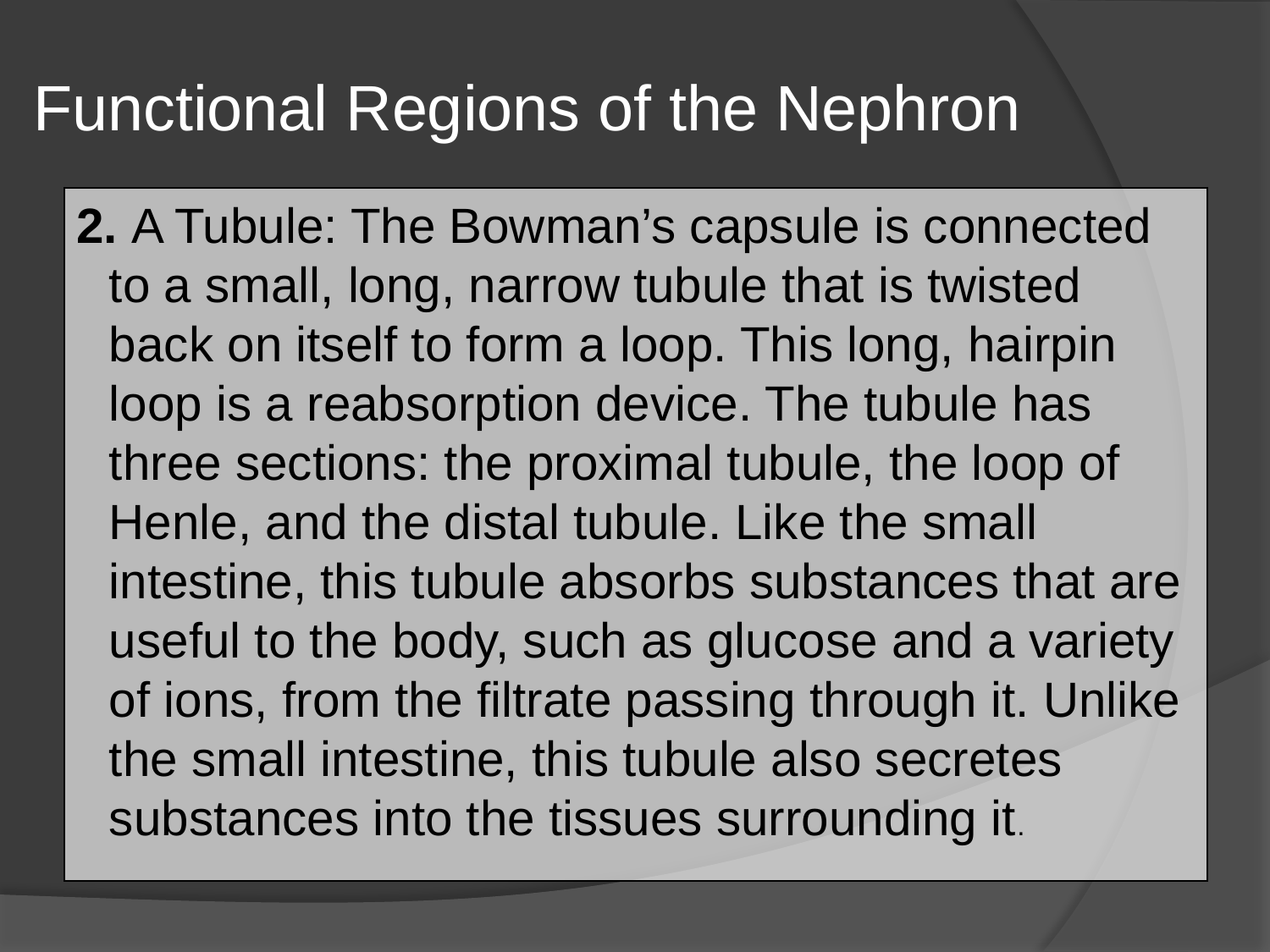

# Functional Regions of the Nephron
2. A Tubule: The Bowman’s capsule is connected to a small, long, narrow tubule that is twisted back on itself to form a loop. This long, hairpin loop is a reabsorption device. The tubule has three sections: the proximal tubule, the loop of Henle, and the distal tubule. Like the small intestine, this tubule absorbs substances that are useful to the body, such as glucose and a variety of ions, from the filtrate passing through it. Unlike the small intestine, this tubule also secretes substances into the tissues surrounding it.